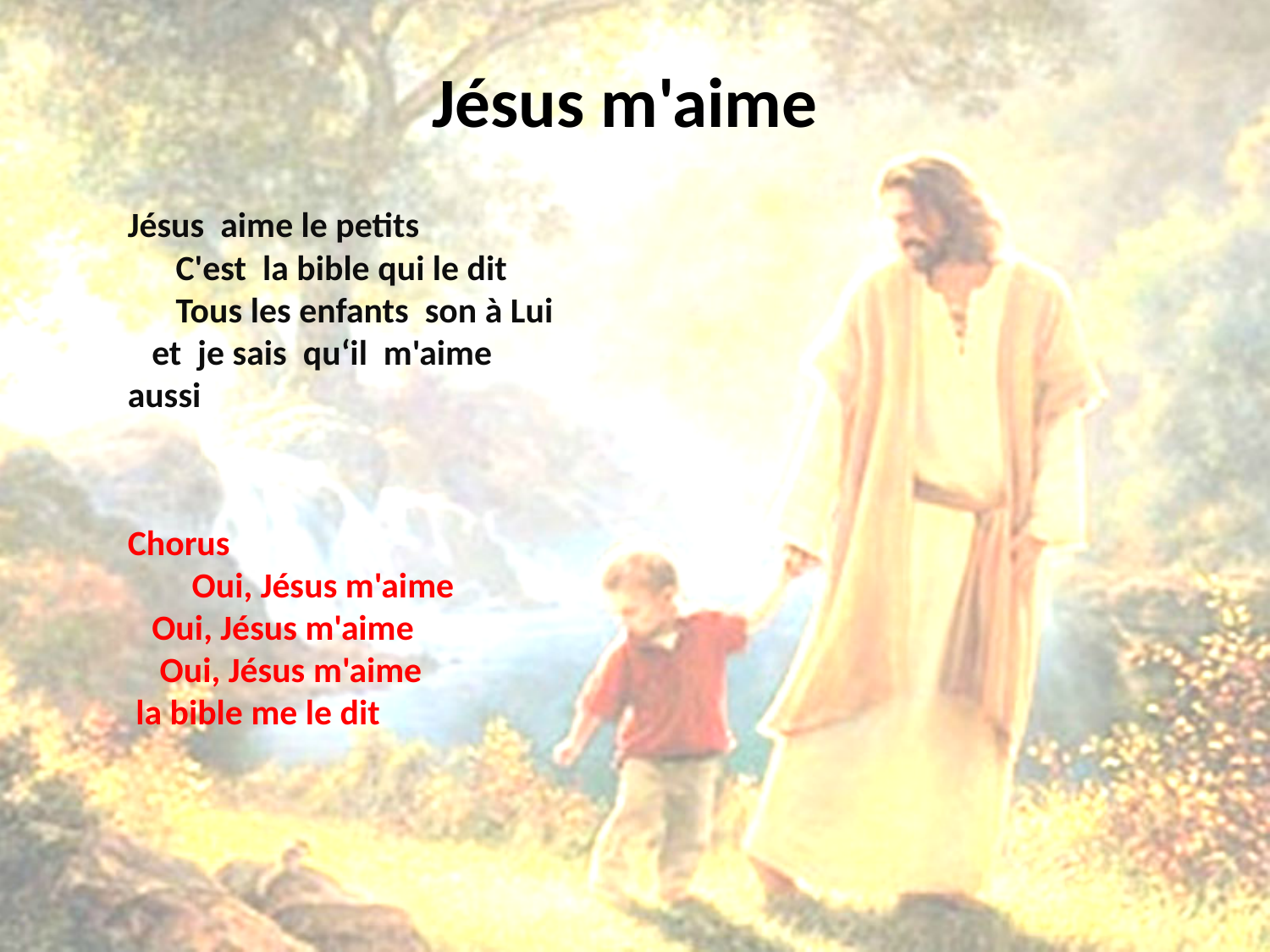

# Jésus m'aime
Jésus  aime le petits                         C'est  la bible qui le dit               Tous les enfants  son à Lui      et  je sais  qu‘il  m'aime aussi

Chorus                                                   Oui, Jésus m'aime                  Oui, Jésus m'aime                        Oui, Jésus m'aime                    la bible me le dit